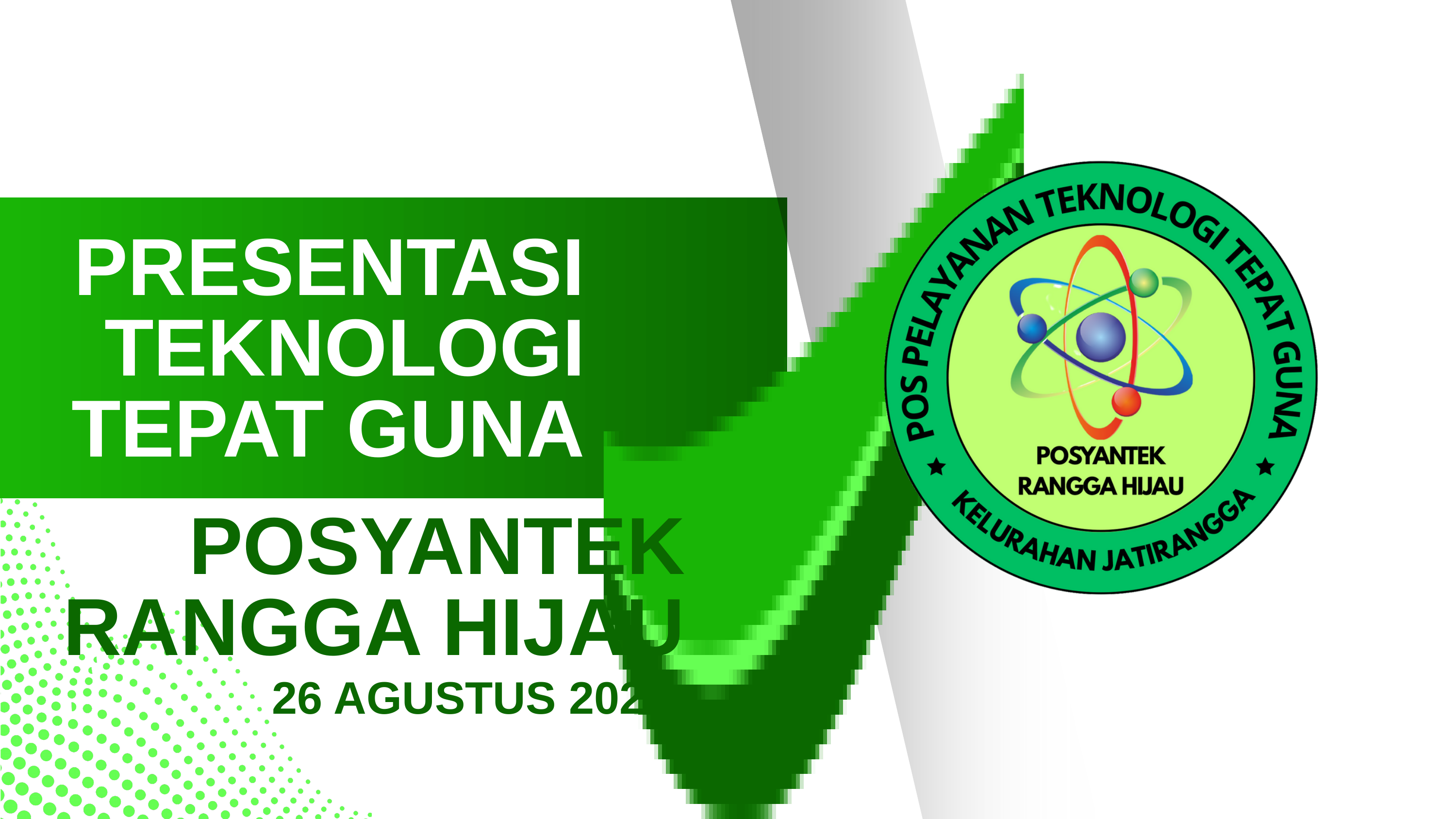

PRESENTASI
TEKNOLOGI
TEPAT GUNA

POSYANTEK
RANGGA HIJAU
26 AGUSTUS 2025